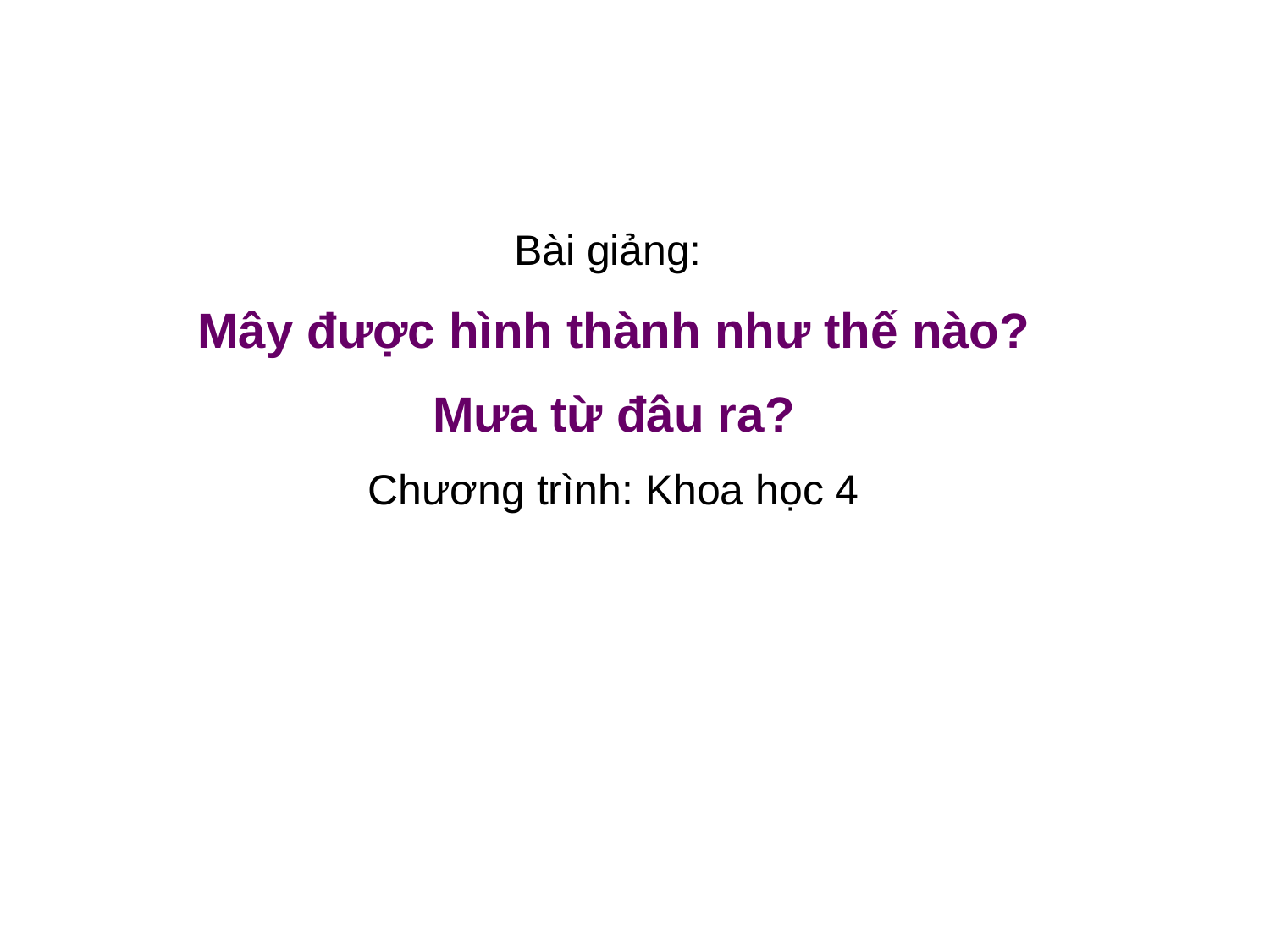

Bài giảng:
Mây được hình thành như thế nào?
Mưa từ đâu ra?
Chương trình: Khoa học 4
# Mở đầu